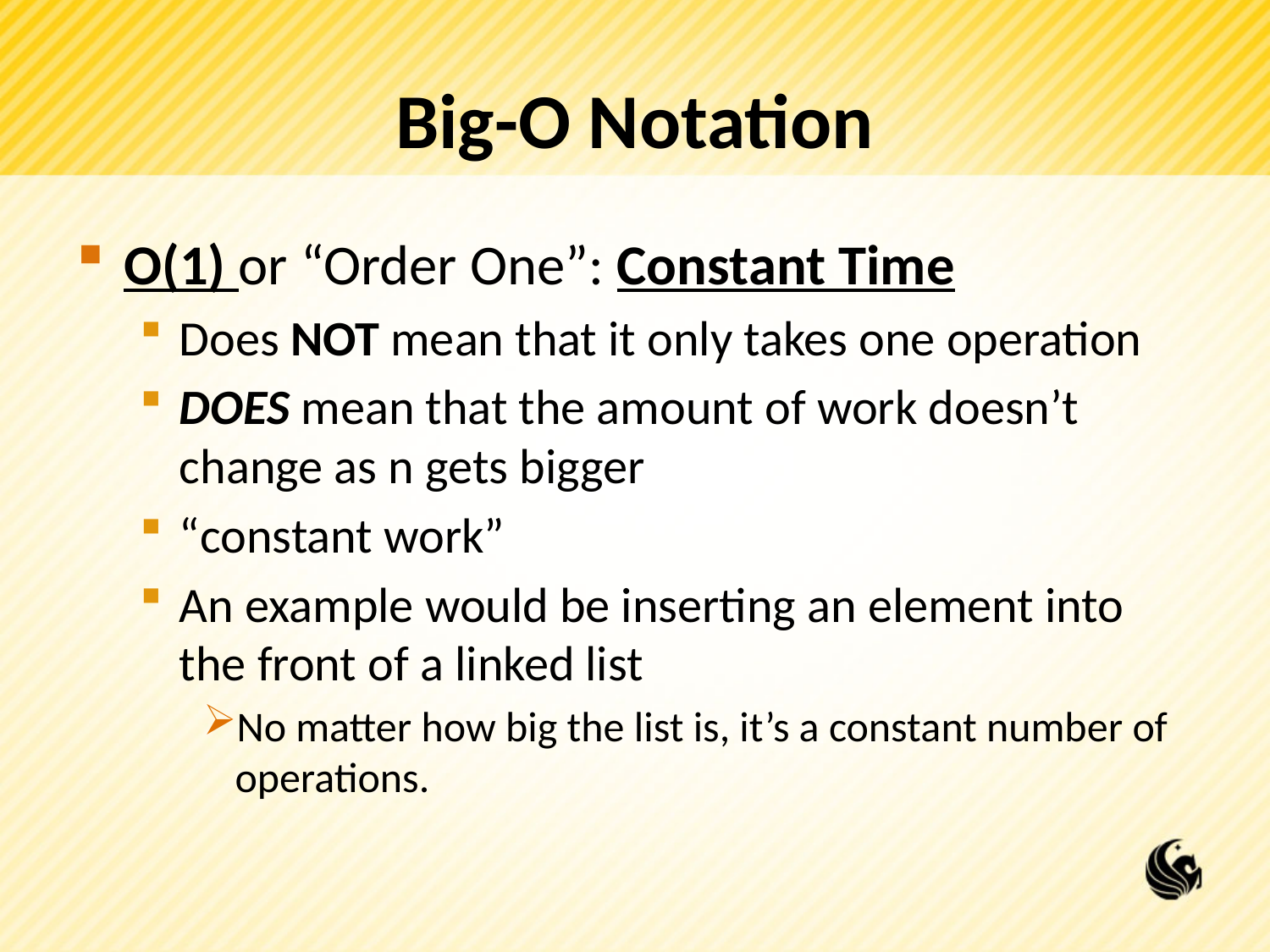

# Big-O Notation
O(1) or “Order One”: Constant Time
Does NOT mean that it only takes one operation
DOES mean that the amount of work doesn’t change as n gets bigger
“constant work”
An example would be inserting an element into the front of a linked list
No matter how big the list is, it’s a constant number of operations.